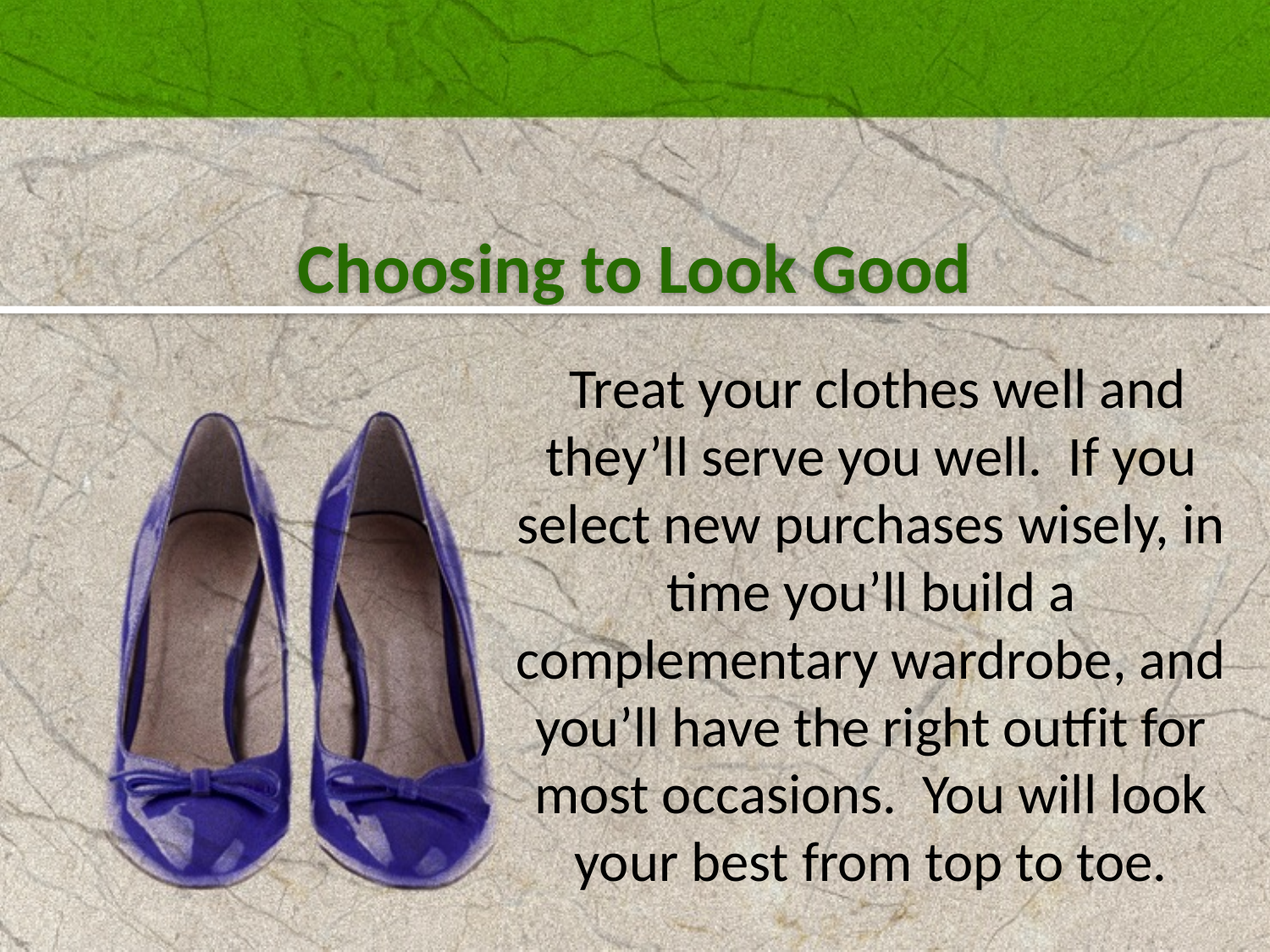

Choosing to Look Good

 Treat your clothes well and they’ll serve you well.  If you select new purchases wisely, in time you’ll build a complementary wardrobe, and you’ll have the right outfit for most occasions.  You will look your best from top to toe.